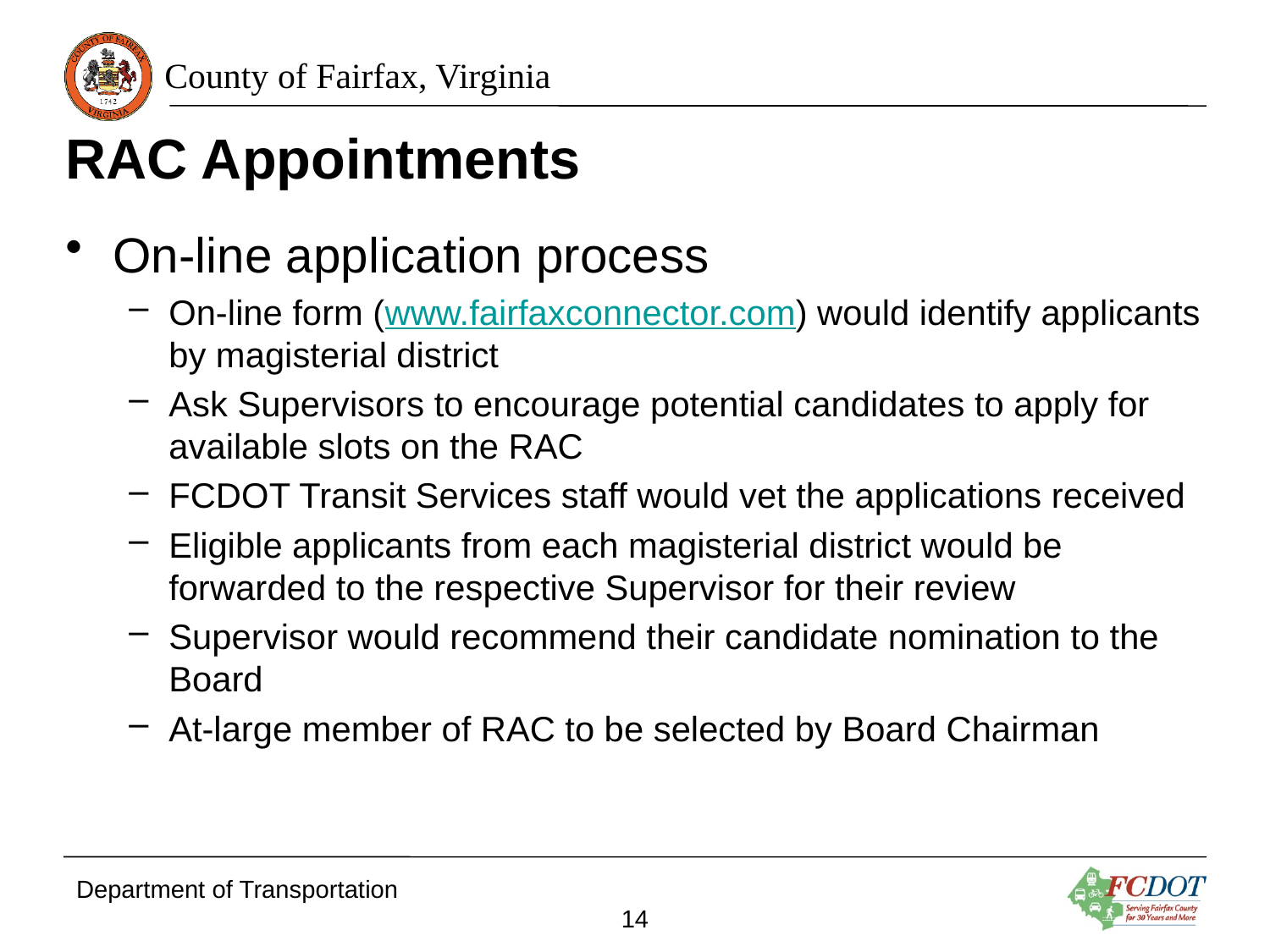

RAC Appointments
On-line application process
On-line form (www.fairfaxconnector.com) would identify applicants by magisterial district
Ask Supervisors to encourage potential candidates to apply for available slots on the RAC
FCDOT Transit Services staff would vet the applications received
Eligible applicants from each magisterial district would be forwarded to the respective Supervisor for their review
Supervisor would recommend their candidate nomination to the Board
At-large member of RAC to be selected by Board Chairman

Department of Transportation
14